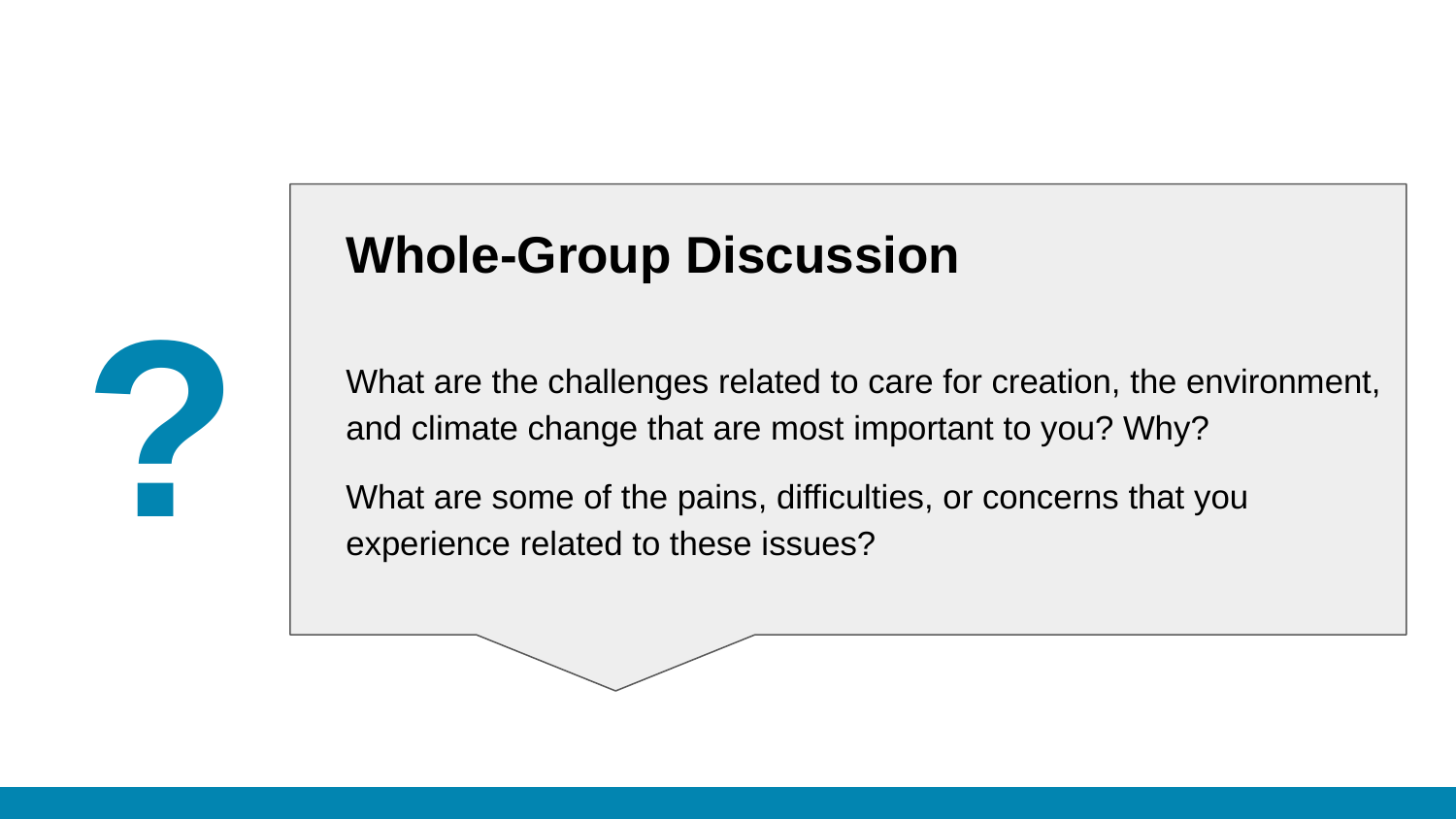

# Whole-Group Discussion
?
What are the challenges related to care for creation, the environment, and climate change that are most important to you? Why?
What are some of the pains, difficulties, or concerns that you experience related to these issues?